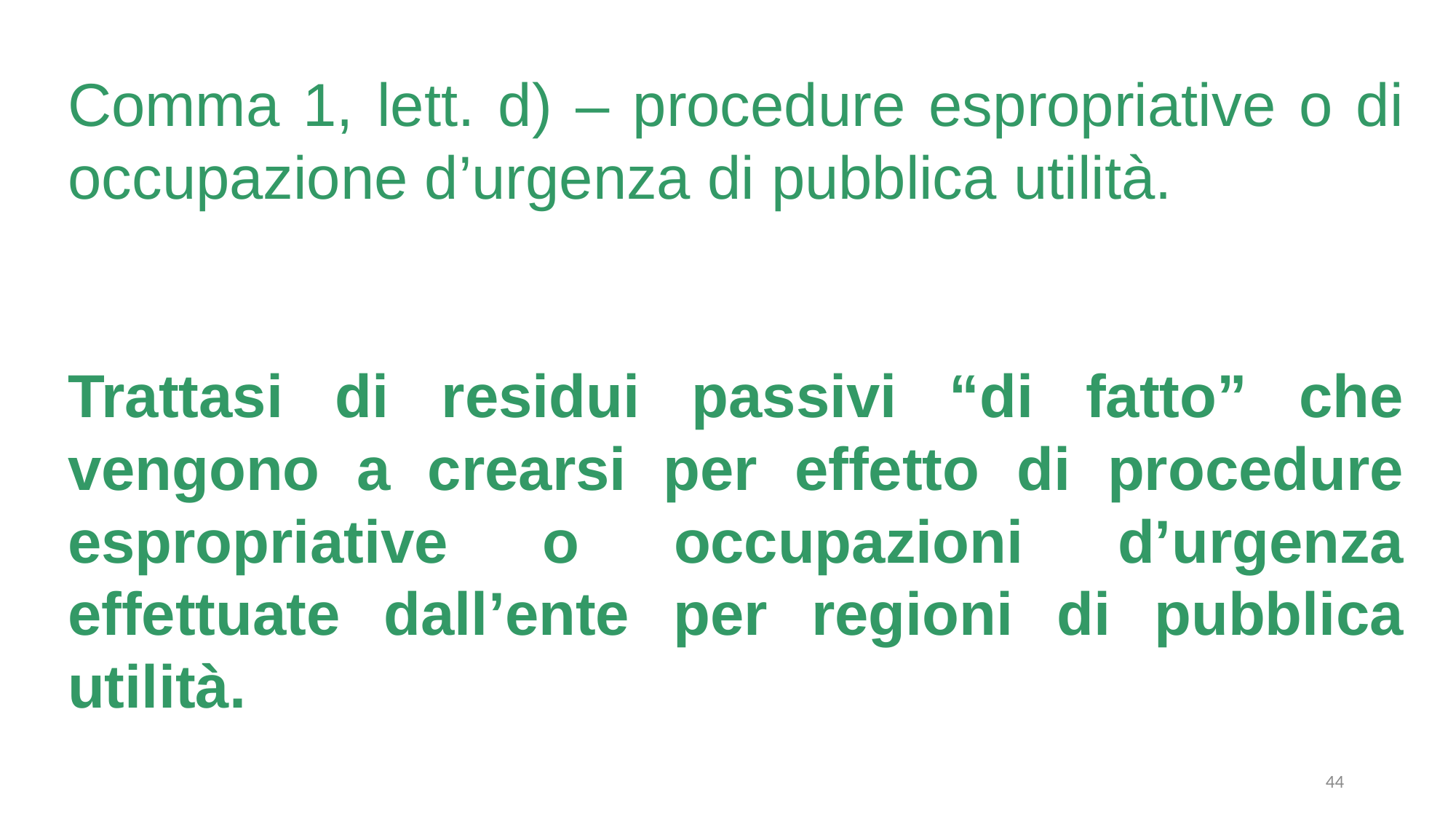

Comma 1, lett. d) – procedure espropriative o di occupazione d’urgenza di pubblica utilità.

Trattasi di residui passivi “di fatto” che vengono a crearsi per effetto di procedure espropriative o occupazioni d’urgenza effettuate dall’ente per regioni di pubblica utilità.

44